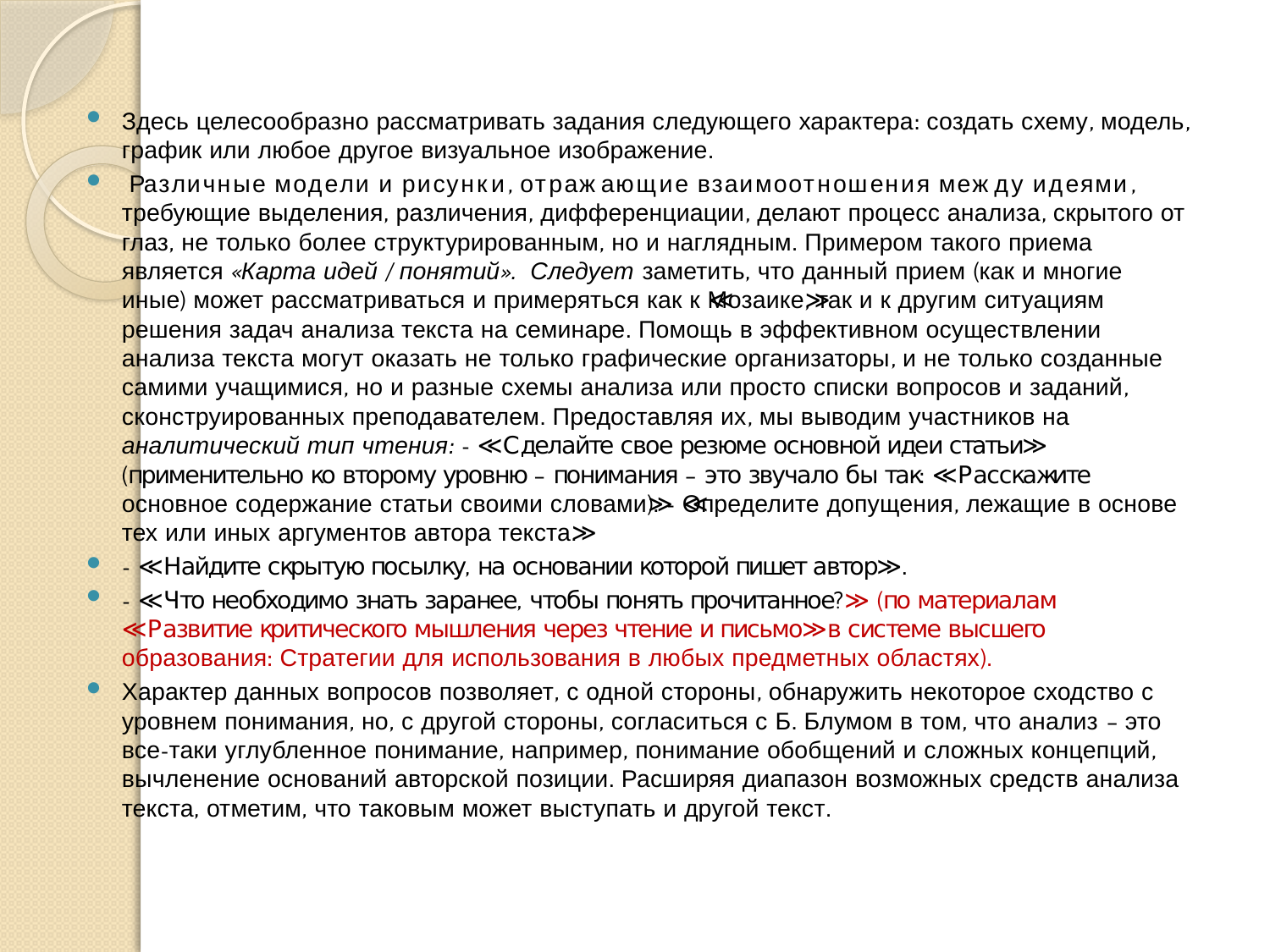

#
Здесь целесообразно рассматривать задания следующего характера: создать схему, модель, график или любое другое визуальное изображение.
 Различные модели и рисунки, отражающие взаимоотношения между идеями, требующие выделения, различения, дифференциации, делают процесс анализа, скрытого от глаз, не только более структурированным, но и наглядным. Примером такого приема является «Карта идей / понятий».  Следует заметить, что данный прием (как и многие иные) может рассматриваться и примеряться как к ≪Мозаике≫, так и к другим ситуациям решения задач анализа текста на семинаре. Помощь в эффективном осуществлении анализа текста могут оказать не только графические организаторы, и не только созданные самими учащимися, но и разные схемы анализа или просто списки вопросов и заданий, сконструированных преподавателем. Предоставляя их, мы выводим участников на аналитический тип чтения: - ≪Сделайте свое резюме основной идеи статьи≫ (применительно ко второму уровню – понимания – это звучало бы так: ≪Расскажите основное содержание статьи своими словами≫). - ≪Определите допущения, лежащие в основе тех или иных аргументов автора текста≫.
- ≪Найдите скрытую посылку, на основании которой пишет автор≫.
- ≪Что необходимо знать заранее, чтобы понять прочитанное?≫ (по материалам ≪Развитие критического мышления через чтение и письмо≫в системе высшего образования: Стратегии для использования в любых предметных областях).
Характер данных вопросов позволяет, с одной стороны, обнаружить некоторое сходство с уровнем понимания, но, с другой стороны, согласиться с Б. Блумом в том, что анализ – это все-таки углубленное понимание, например, понимание обобщений и сложных концепций, вычленение оснований авторской позиции. Расширяя диапазон возможных средств анализа текста, отметим, что таковым может выступать и другой текст.